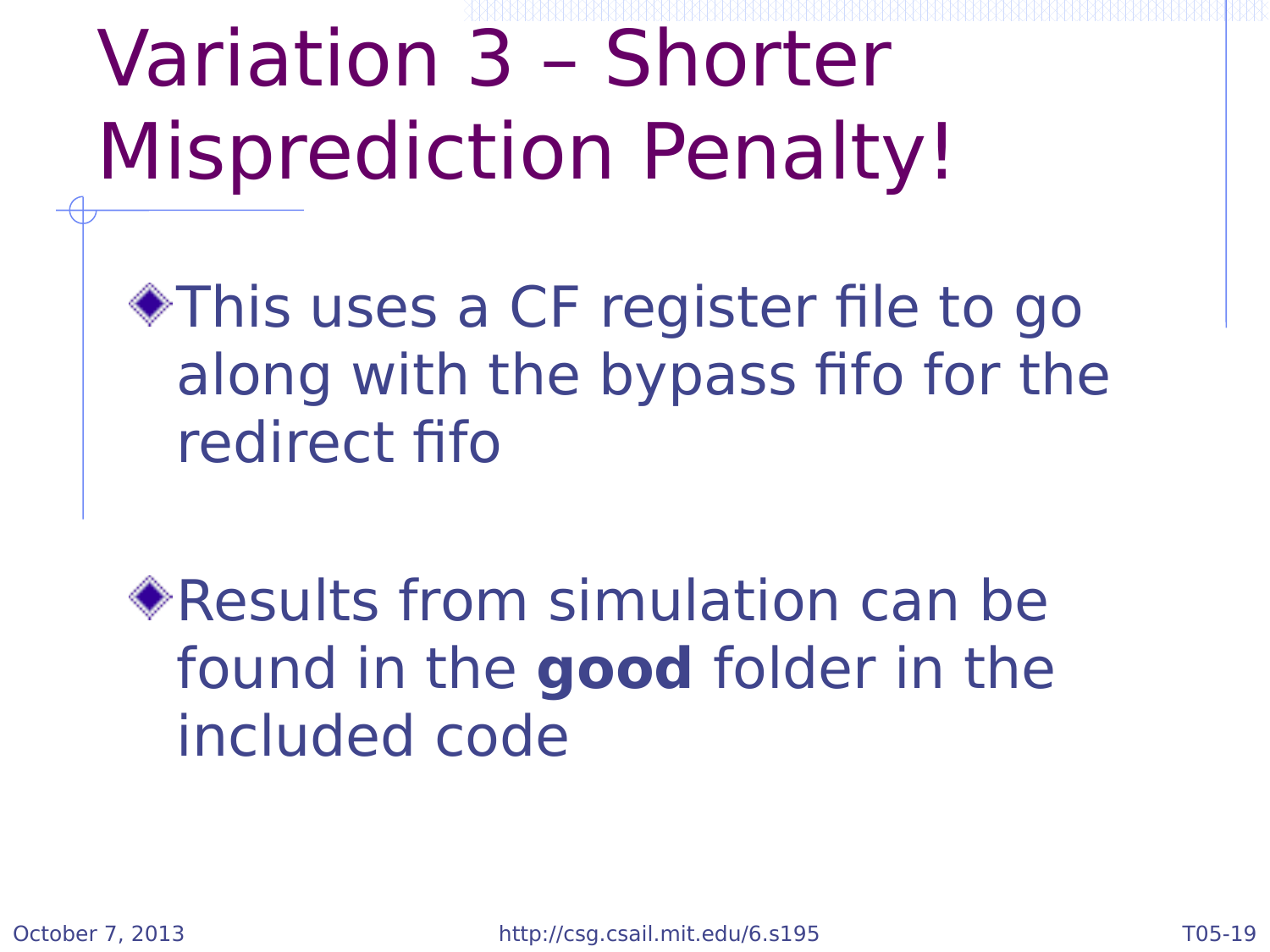

# Variation 3 – Shorter Misprediction Penalty!
This uses a CF register file to go along with the bypass fifo for the redirect fifo

Results from simulation can be found in the good folder in the included code
October 7, 2013
http://csg.csail.mit.edu/6.s195
T05-19